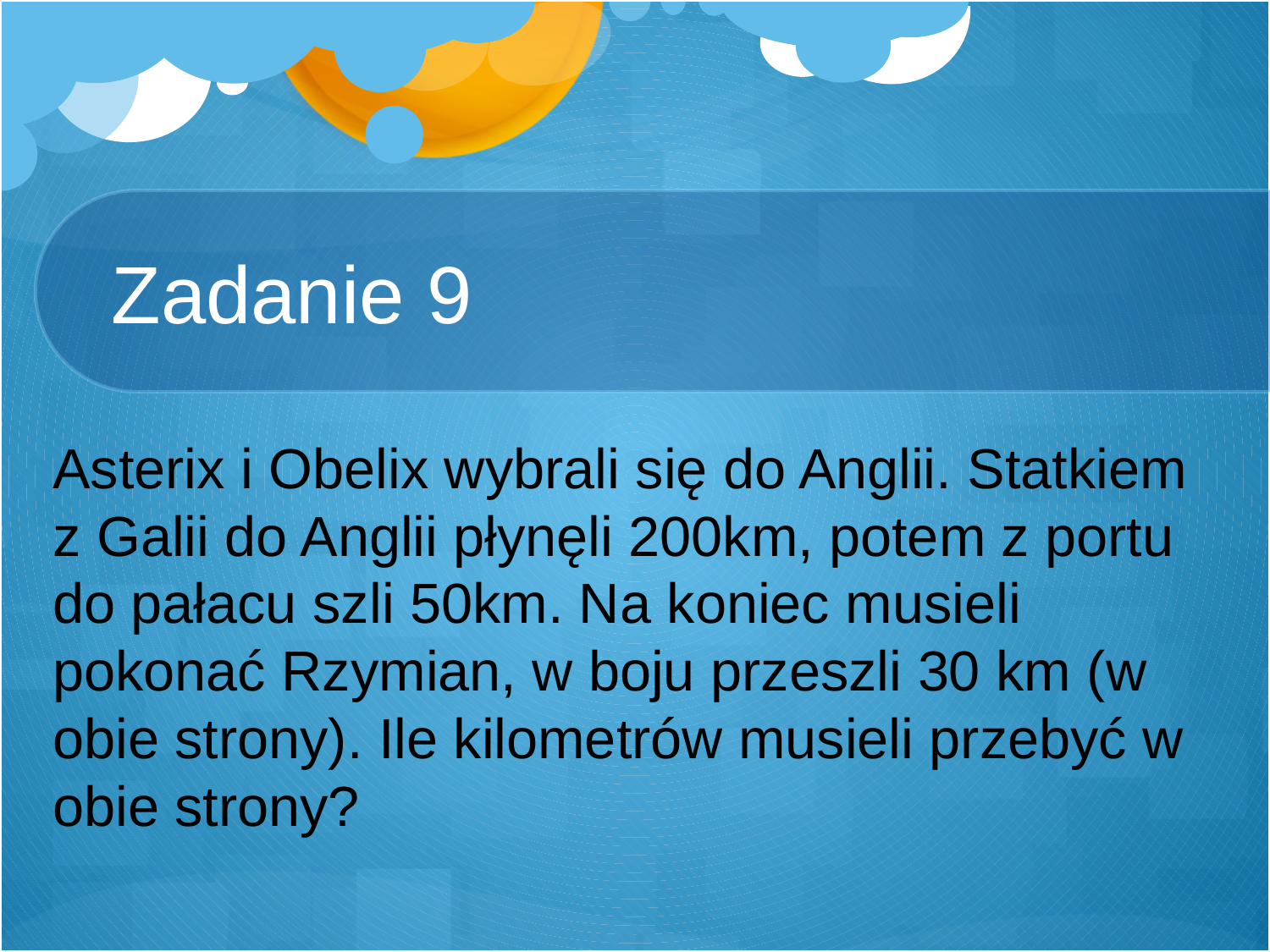

# Zadanie 9
Asterix i Obelix wybrali się do Anglii. Statkiem z Galii do Anglii płynęli 200km, potem z portu do pałacu szli 50km. Na koniec musieli pokonać Rzymian, w boju przeszli 30 km (w obie strony). Ile kilometrów musieli przebyć w obie strony?